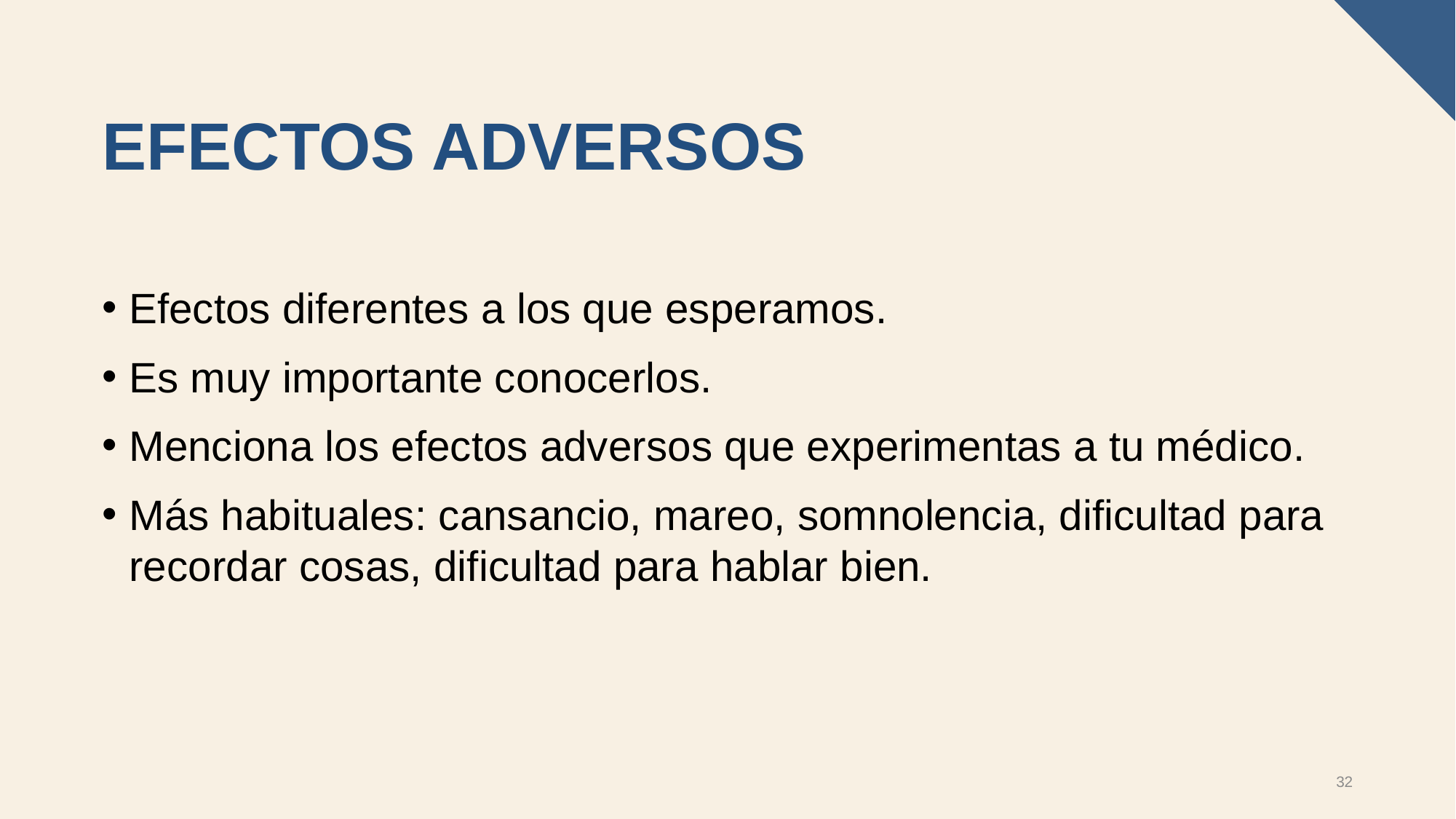

# EFECTOS ADVERSOS
Efectos diferentes a los que esperamos.
Es muy importante conocerlos.
Menciona los efectos adversos que experimentas a tu médico.
Más habituales: cansancio, mareo, somnolencia, dificultad para recordar cosas, dificultad para hablar bien.

32